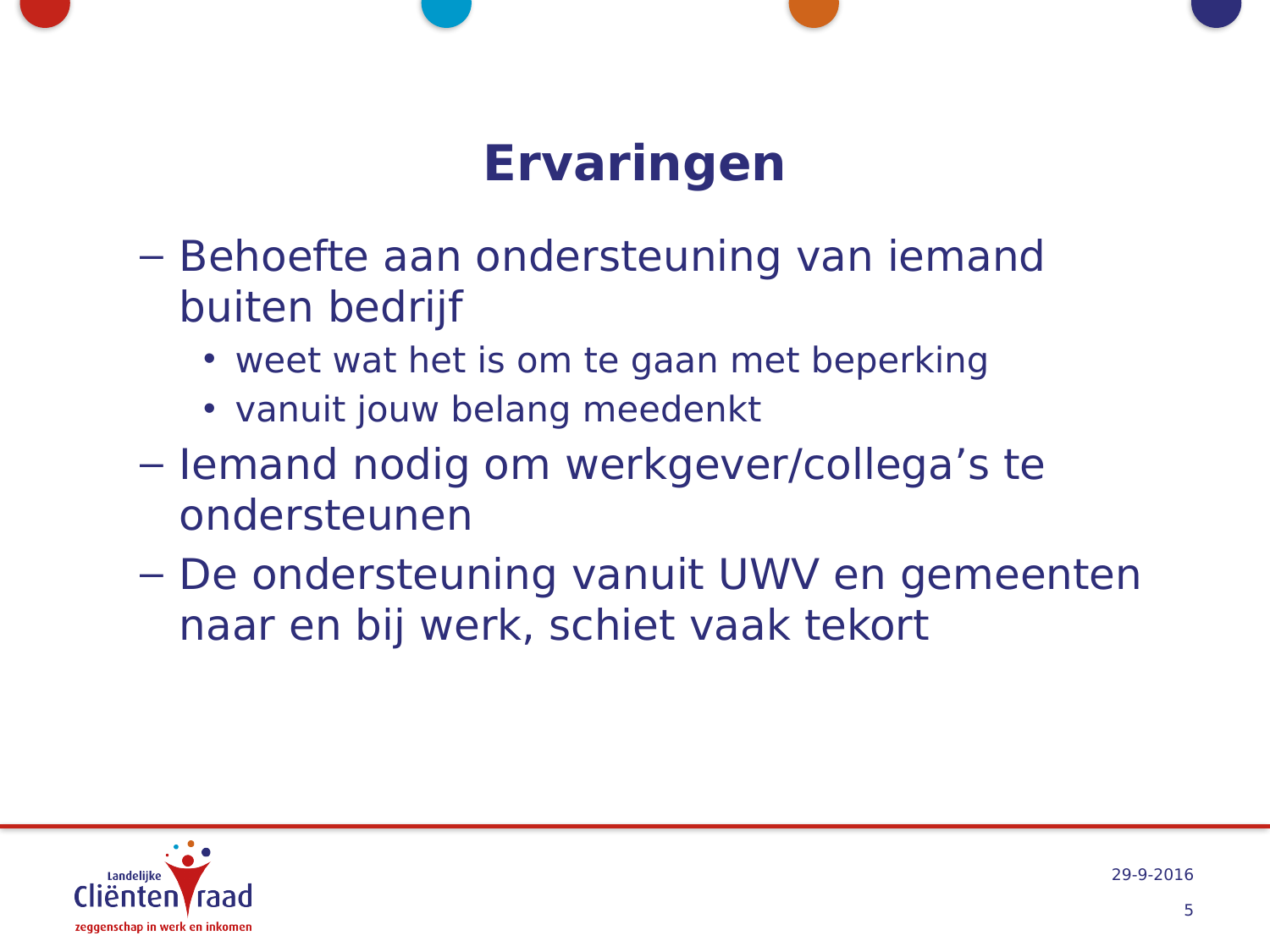

# Ervaringen
Behoefte aan ondersteuning van iemand buiten bedrijf
weet wat het is om te gaan met beperking
vanuit jouw belang meedenkt
Iemand nodig om werkgever/collega’s te ondersteunen
De ondersteuning vanuit UWV en gemeenten naar en bij werk, schiet vaak tekort